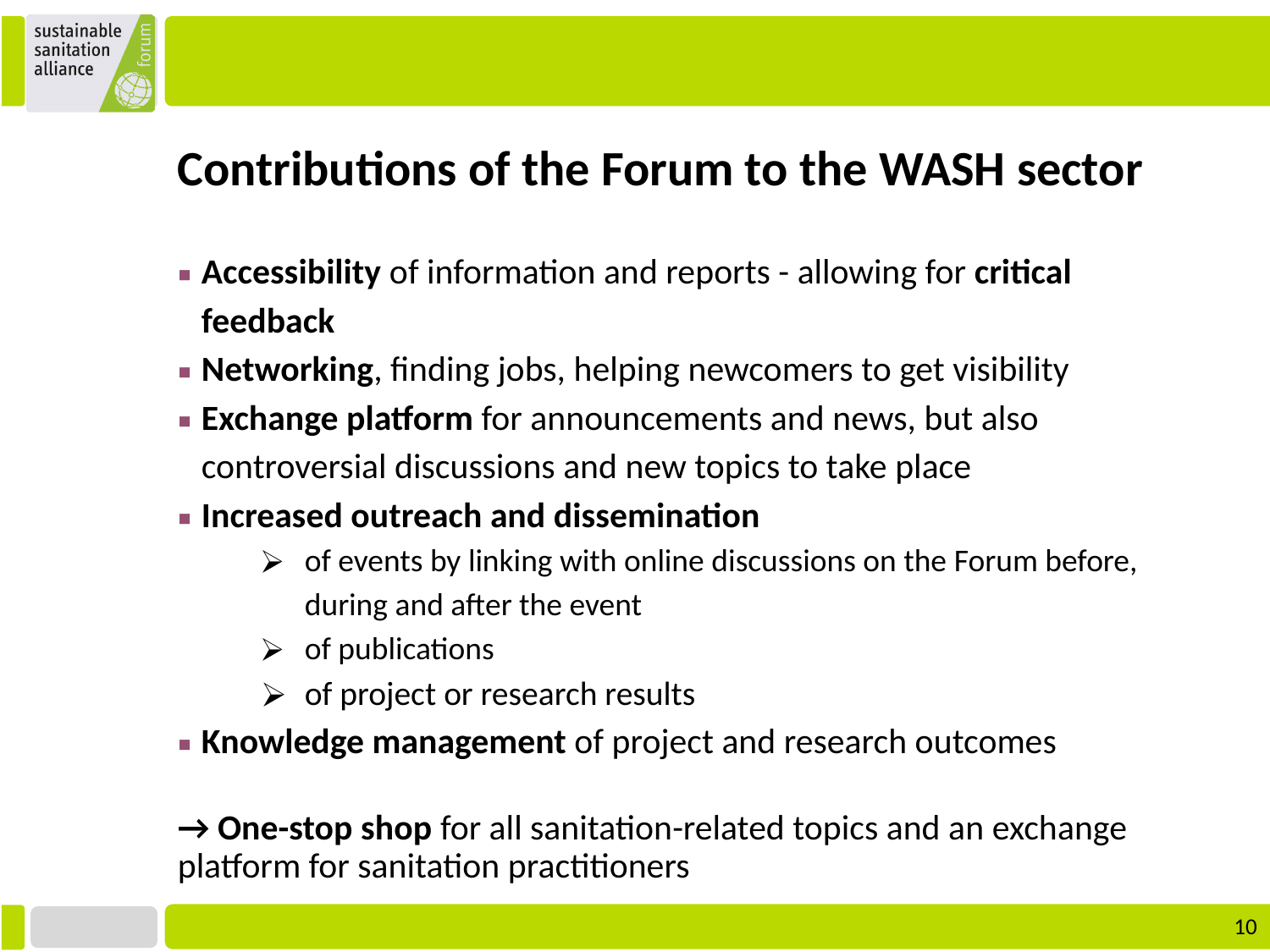

Contributions of the Forum to the WASH sector
Accessibility of information and reports - allowing for critical feedback
Networking, finding jobs, helping newcomers to get visibility
Exchange platform for announcements and news, but also controversial discussions and new topics to take place
Increased outreach and dissemination
of events by linking with online discussions on the Forum before, during and after the event
of publications
of project or research results
Knowledge management of project and research outcomes

→ One-stop shop for all sanitation-related topics and an exchange platform for sanitation practitioners
10